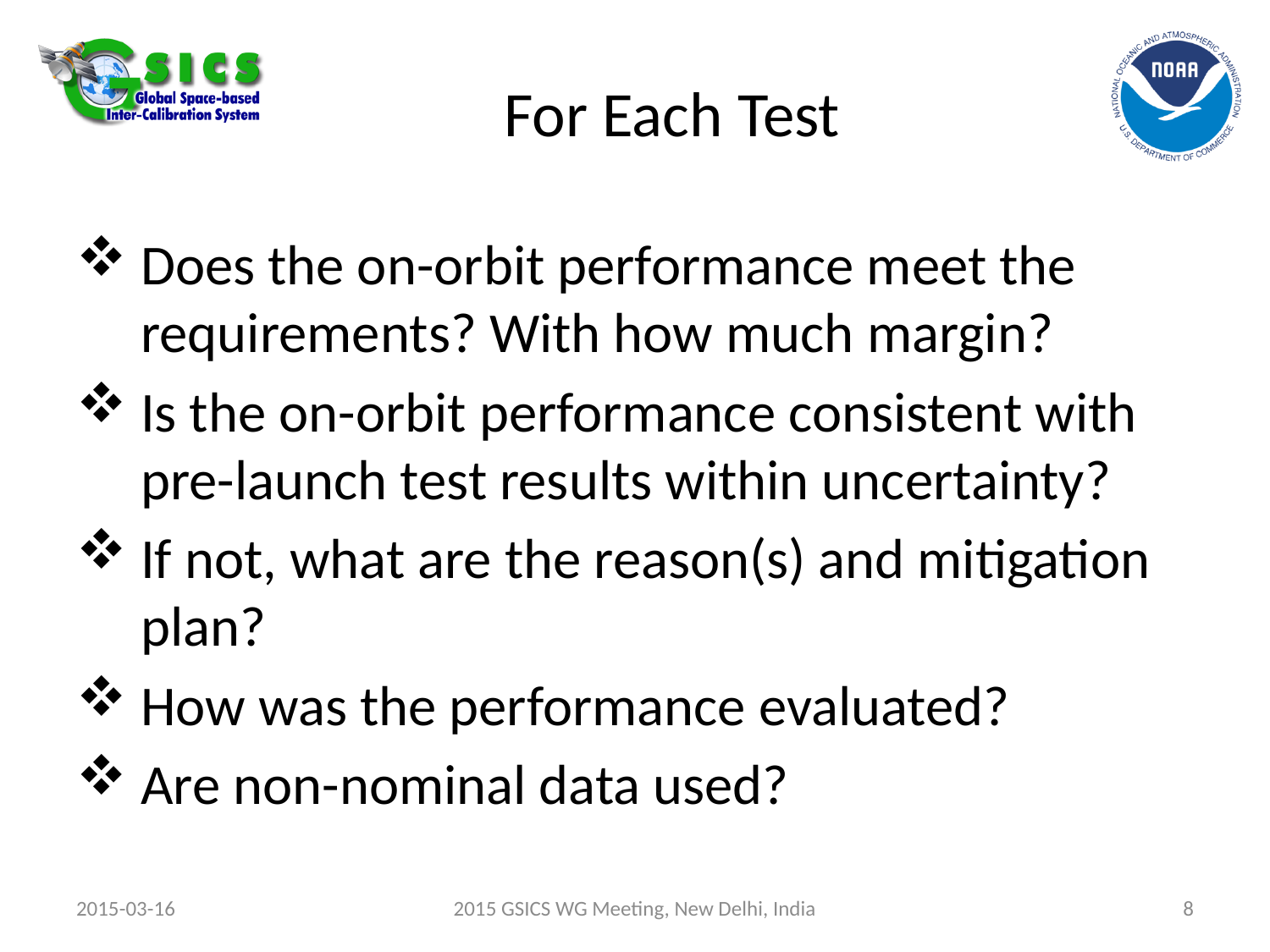

# For Each Test
Does the on-orbit performance meet the requirements? With how much margin?
Is the on-orbit performance consistent with pre-launch test results within uncertainty?
If not, what are the reason(s) and mitigation plan?
How was the performance evaluated?
Are non-nominal data used?
2015-03-16
2015 GSICS WG Meeting, New Delhi, India
8